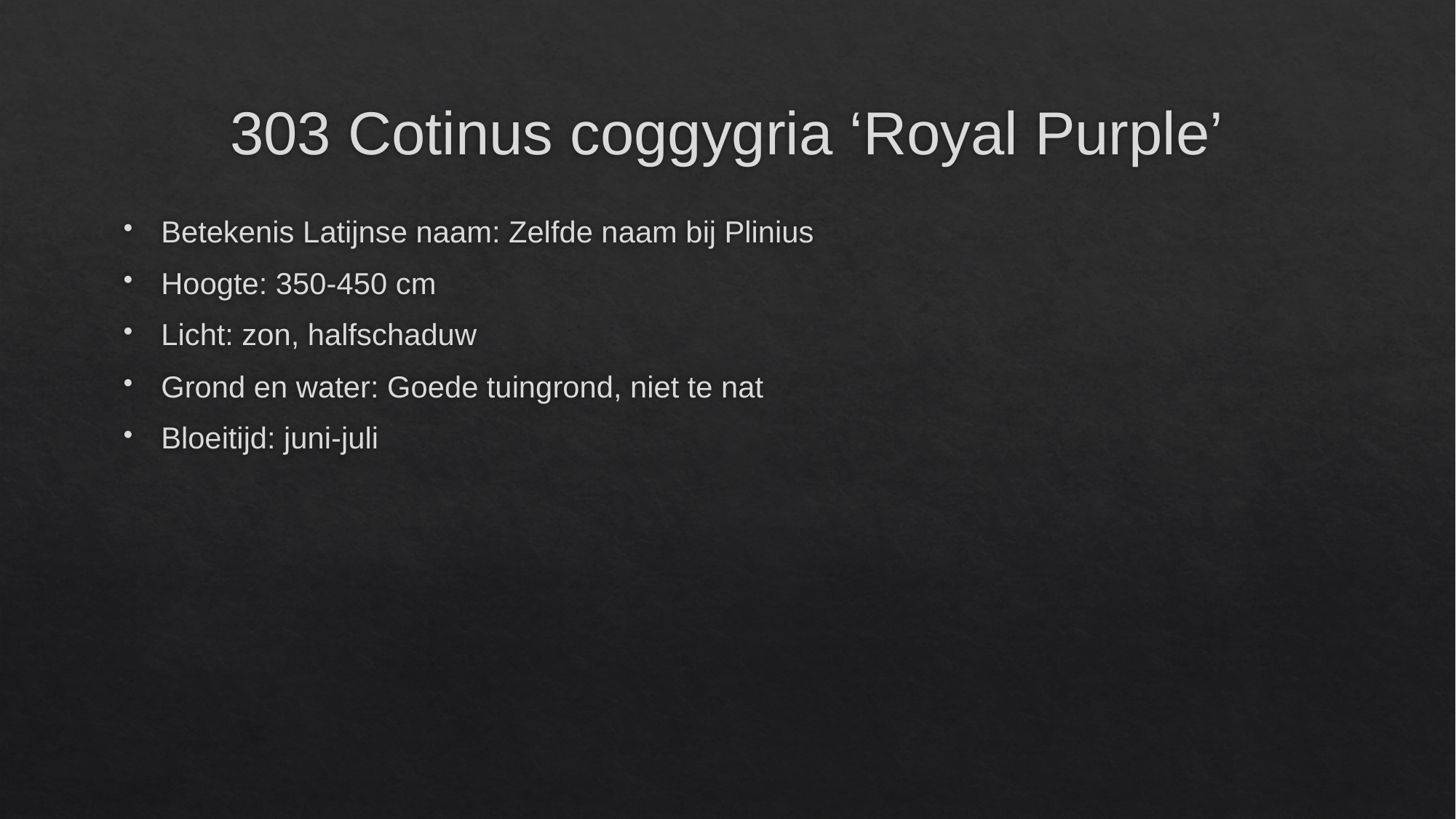

# 303 Cotinus coggygria ‘Royal Purple’
Betekenis Latijnse naam: Zelfde naam bij Plinius
Hoogte: 350-450 cm
Licht: zon, halfschaduw
Grond en water: Goede tuingrond, niet te nat
Bloeitijd: juni-juli